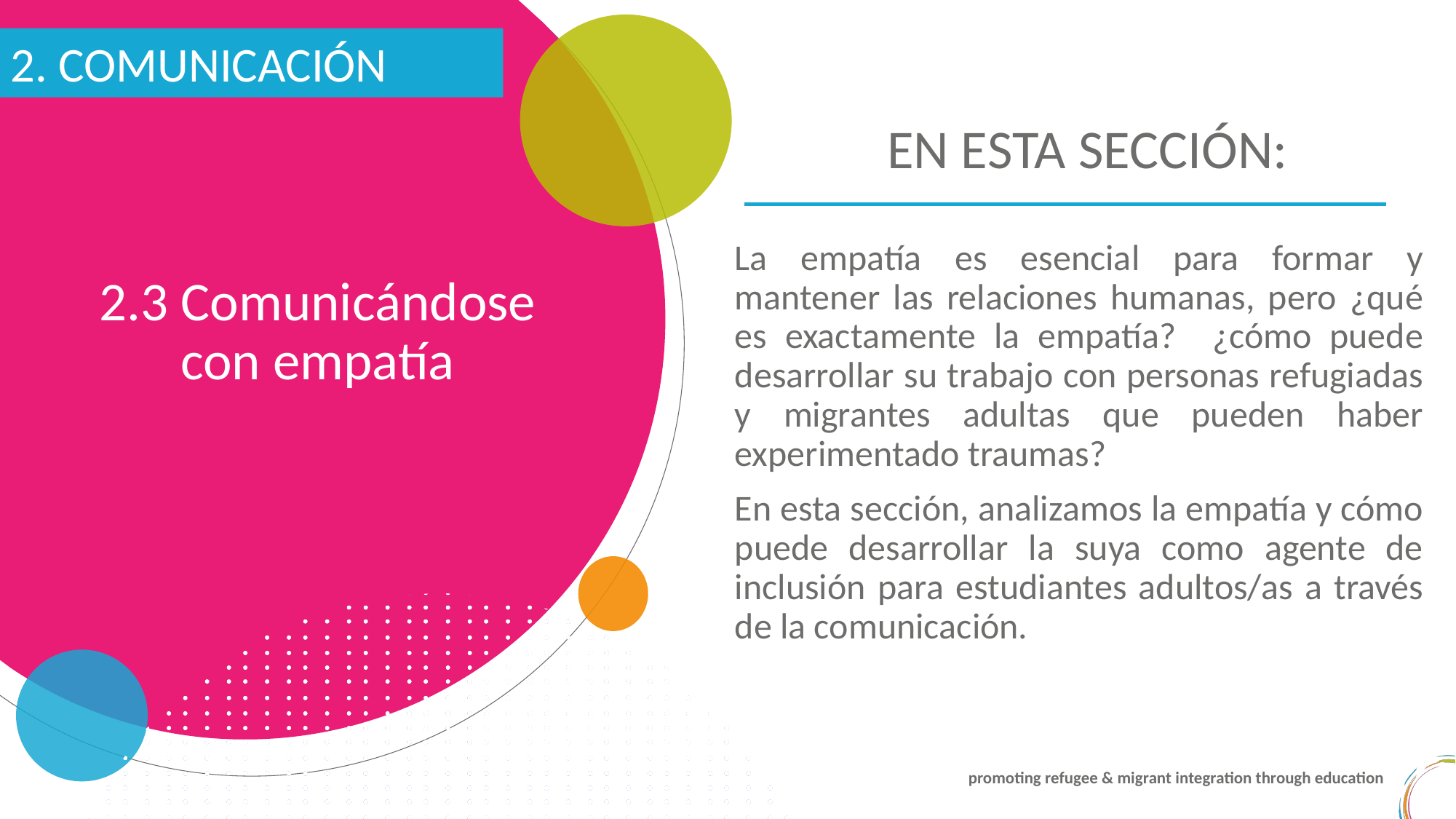

2. COMUNICACIÓN
EN ESTA SECCIÓN:

2.3 Comunicándose con empatía
La empatía es esencial para formar y mantener las relaciones humanas, pero ¿qué es exactamente la empatía?  ¿cómo puede desarrollar su trabajo con personas refugiadas y migrantes adultas que pueden haber experimentado traumas?
En esta sección, analizamos la empatía y cómo puede desarrollar la suya como agente de inclusión para estudiantes adultos/as a través de la comunicación.